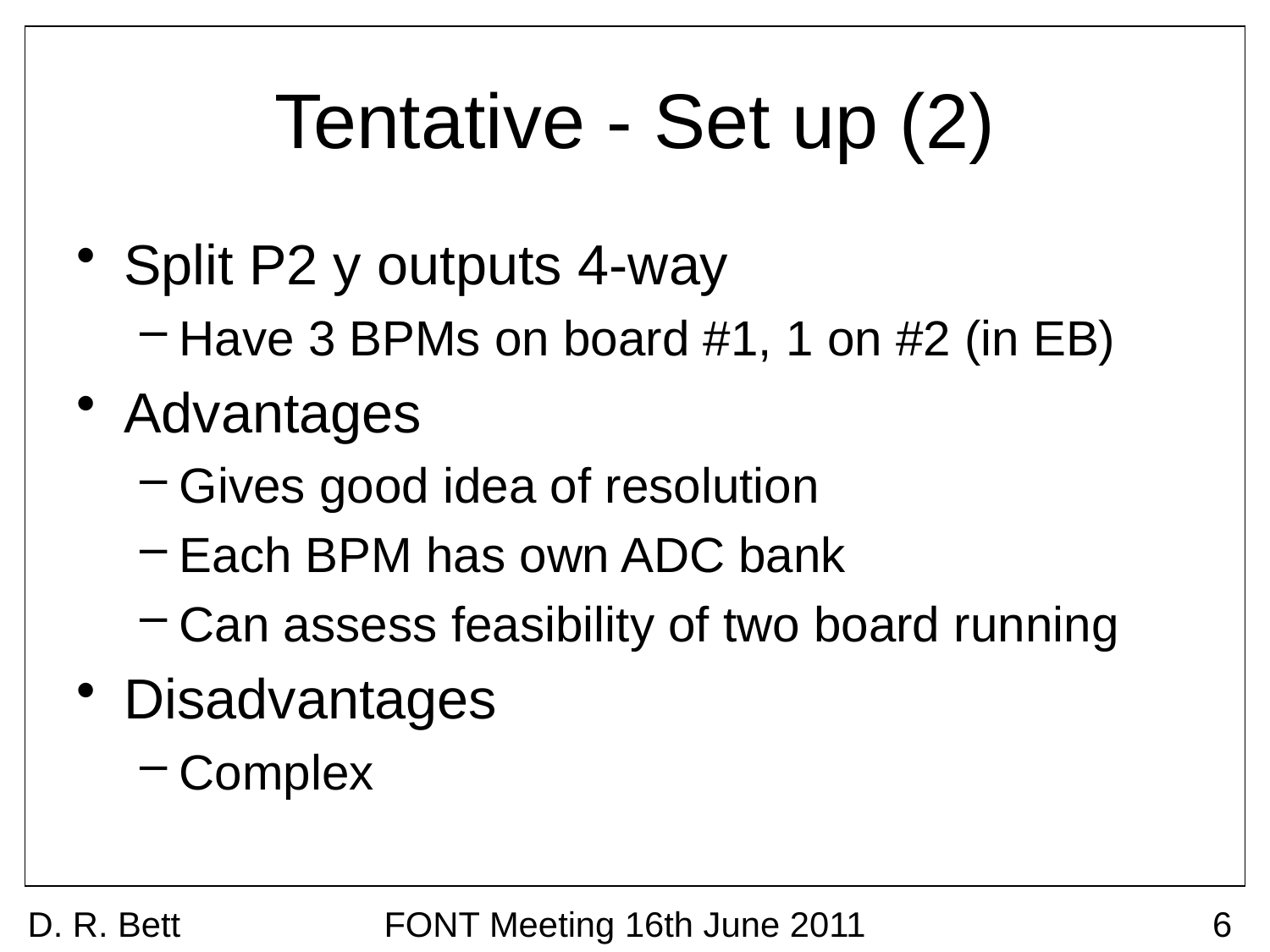

# Tentative - Set up (2)
Split P2 y outputs 4-way
Have 3 BPMs on board #1, 1 on #2 (in EB)
Advantages
Gives good idea of resolution
Each BPM has own ADC bank
Can assess feasibility of two board running
Disadvantages
Complex
D. R. Bett
FONT Meeting 16th June 2011
6